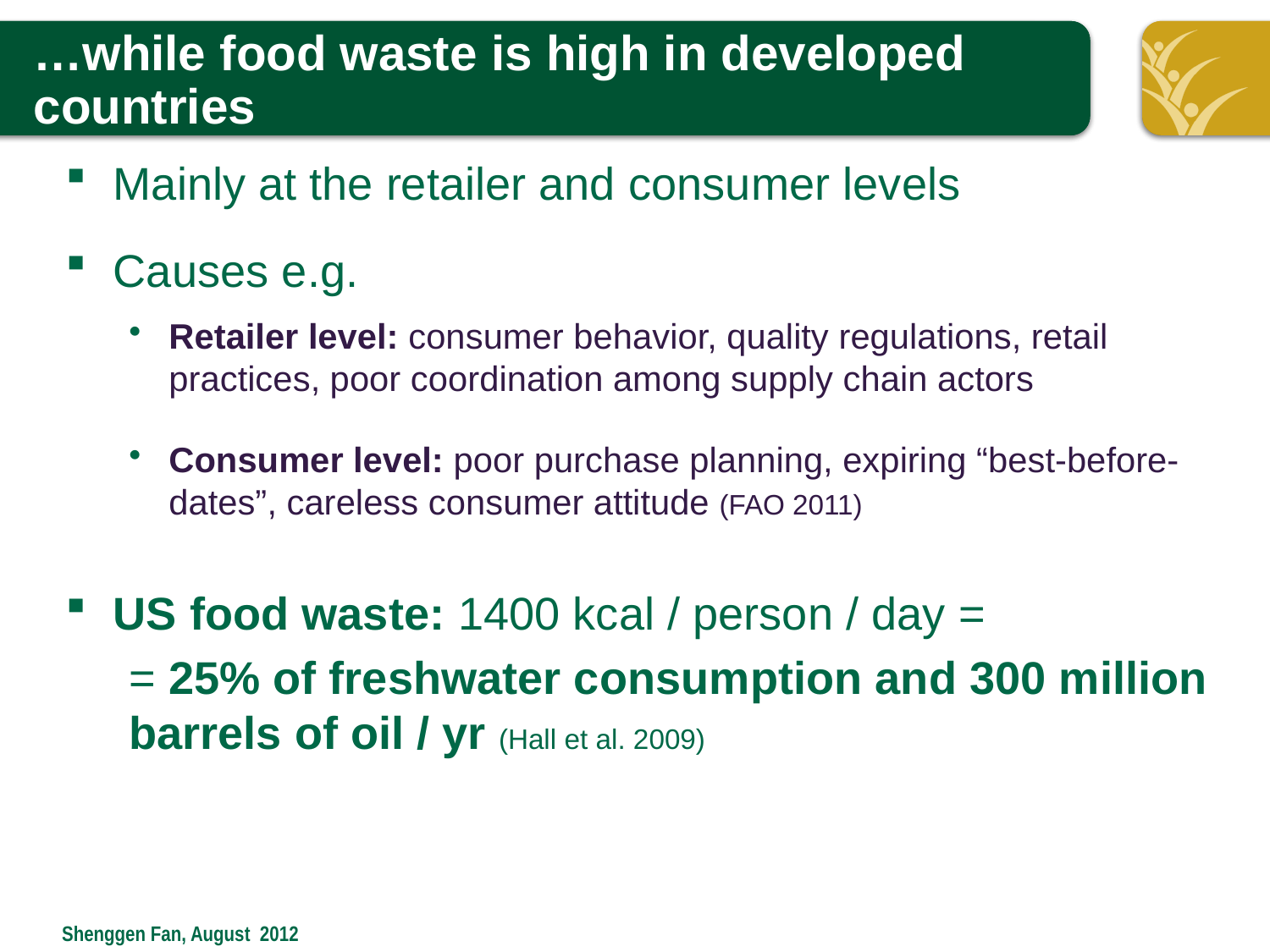

# …while food waste is high in developed countries
Mainly at the retailer and consumer levels
Causes e.g.
Retailer level: consumer behavior, quality regulations, retail practices, poor coordination among supply chain actors
Consumer level: poor purchase planning, expiring “best-before-dates”, careless consumer attitude (FAO 2011)
US food waste: 1400 kcal / person / day =
= 25% of freshwater consumption and 300 million barrels of oil / yr (Hall et al. 2009)